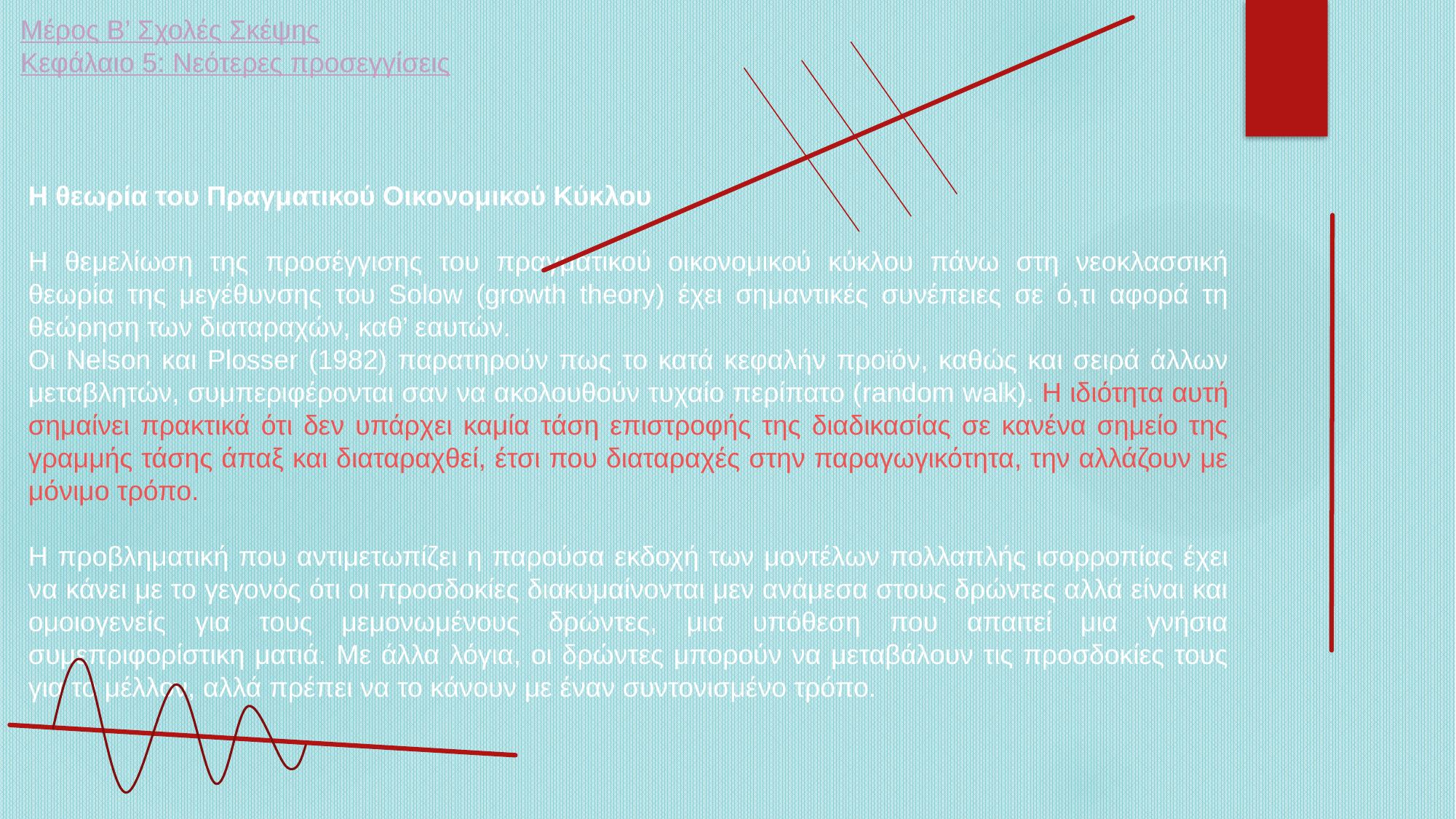

Μέρος Β’ Σχολές Σκέψης
Κεφάλαιο 5: Νεότερες προσεγγίσεις
Η θεωρία του Πραγματικού Οικονομικού Κύκλου

Η θεμελίωση της προσέγγισης του πραγματικού οικονομικού κύκλου πάνω στη νεοκλασσική θεωρία της μεγέθυνσης του Solow (growth theory) έχει σημαντικές συνέπειες σε ό,τι αφορά τη θεώρηση των διαταραχών, καθ’ εαυτών.
Οι Nelson και Plosser (1982) παρατηρούν πως το κατά κεφαλήν προϊόν, καθώς και σειρά άλλων μεταβλητών, συμπεριφέρονται σαν να ακολουθούν τυχαίο περίπατο (random walk). Η ιδιότητα αυτή σημαίνει πρακτικά ότι δεν υπάρχει καμία τάση επιστροφής της διαδικασίας σε κανένα σημείο της γραμμής τάσης άπαξ και διαταραχθεί, έτσι που διαταραχές στην παραγωγικότητα, την αλλάζουν με μόνιμο τρόπο.

Η προβληματική που αντιμετωπίζει η παρούσα εκδοχή των μοντέλων πολλαπλής ισορροπίας έχει να κάνει με το γεγονός ότι οι προσδοκίες διακυμαίνονται μεν ανάμεσα στους δρώντες αλλά είναι και ομοιογενείς για τους μεμονωμένους δρώντες, μια υπόθεση που απαιτεί μια γνήσια συμεπριφορίστικη ματιά. Με άλλα λόγια, οι δρώντες μπορούν να μεταβάλουν τις προσδοκίες τους για το μέλλον, αλλά πρέπει να το κάνουν με έναν συντονισμένο τρόπο.